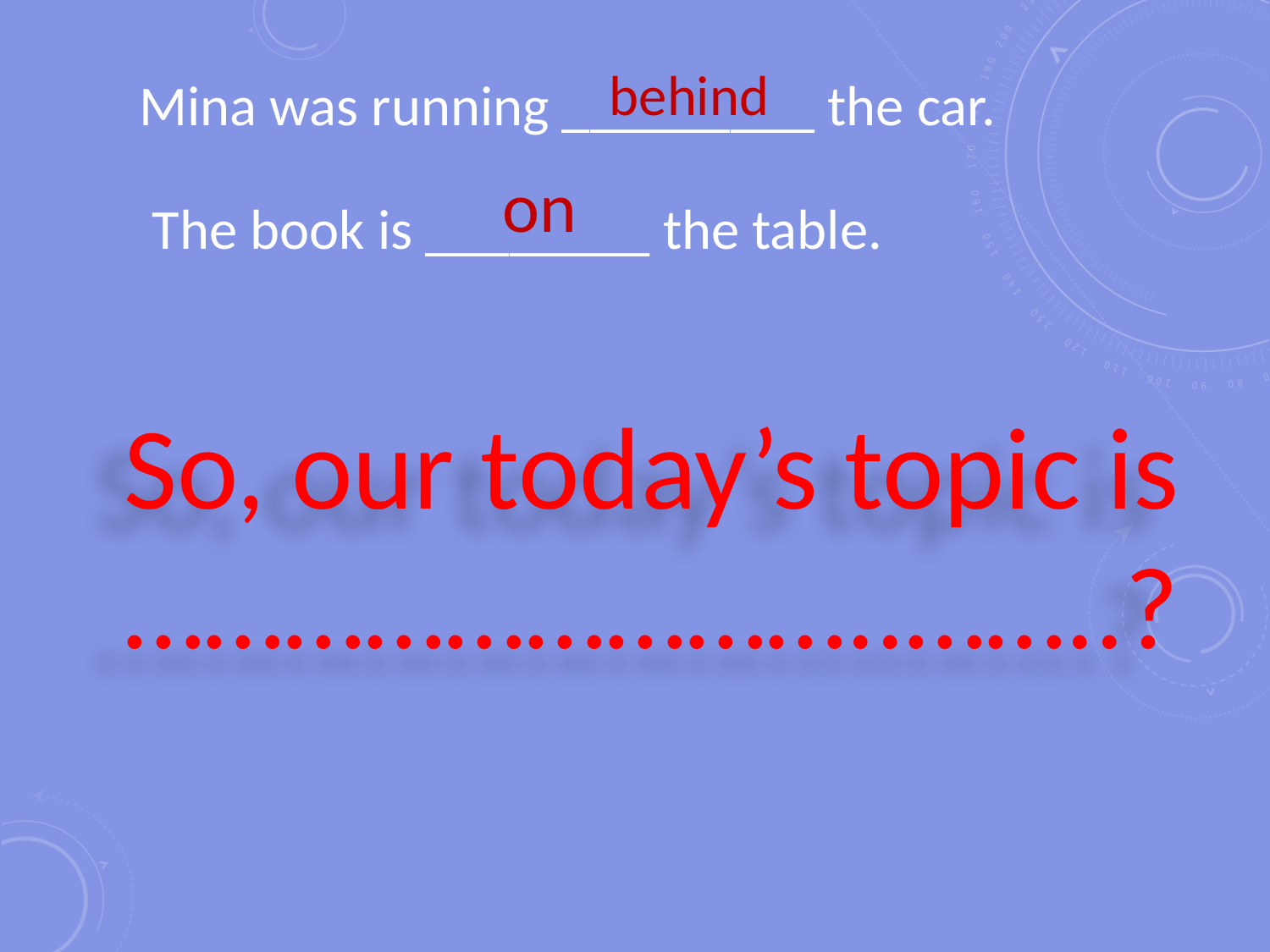

behind
Mina was running _________ the car.
on
 The book is ________ the table.
So, our today’s topic is ………………………..……..?